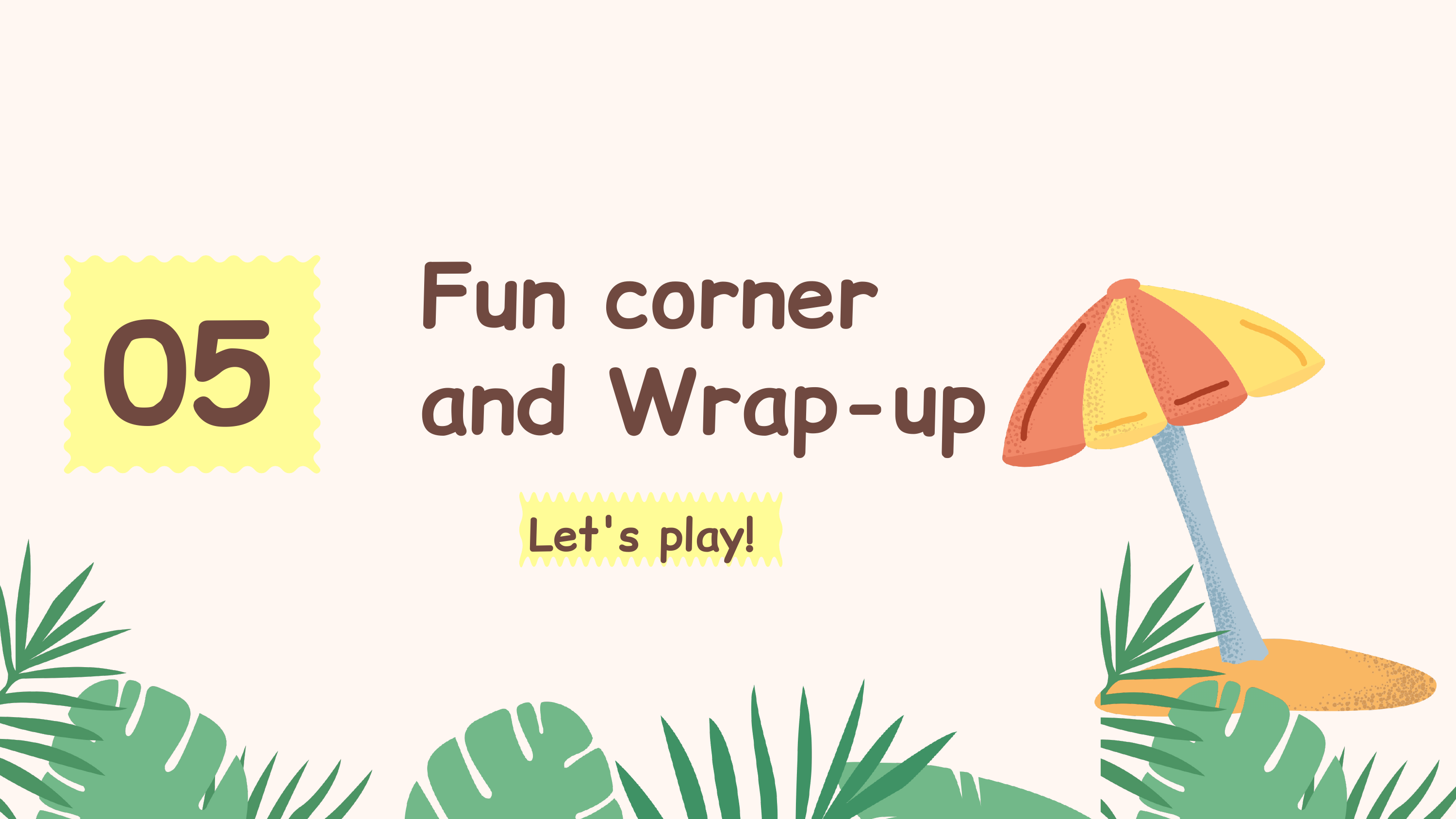

Fun corner
and Wrap-up

05

Let's play!